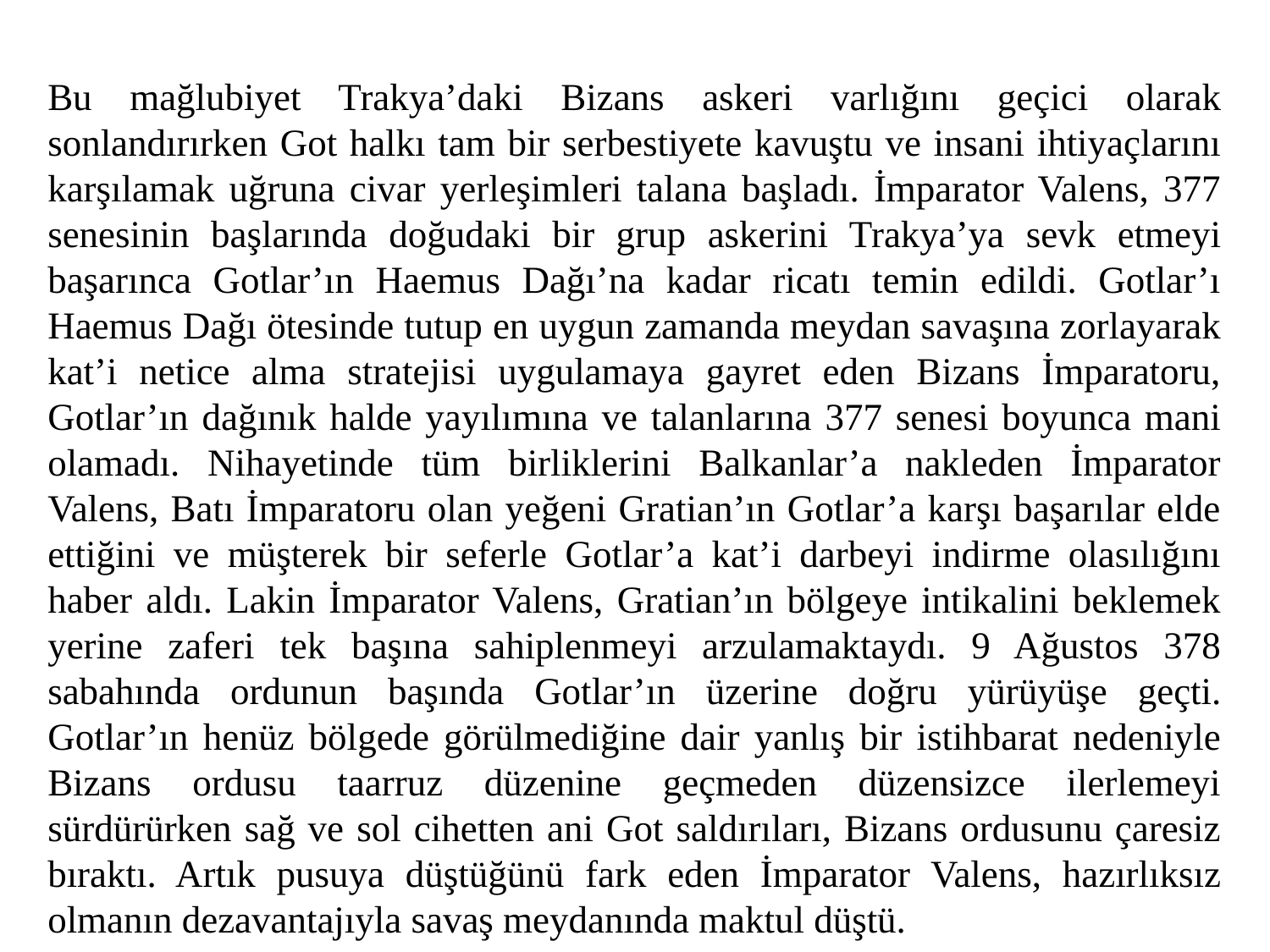

#
Bu mağlubiyet Trakya’daki Bizans askeri varlığını geçici olarak sonlandırırken Got halkı tam bir serbestiyete kavuştu ve insani ihtiyaçlarını karşılamak uğruna civar yerleşimleri talana başladı. İmparator Valens, 377 senesinin başlarında doğudaki bir grup askerini Trakya’ya sevk etmeyi başarınca Gotlar’ın Haemus Dağı’na kadar ricatı temin edildi. Gotlar’ı Haemus Dağı ötesinde tutup en uygun zamanda meydan savaşına zorlayarak kat’i netice alma stratejisi uygulamaya gayret eden Bizans İmparatoru, Gotlar’ın dağınık halde yayılımına ve talanlarına 377 senesi boyunca mani olamadı. Nihayetinde tüm birliklerini Balkanlar’a nakleden İmparator Valens, Batı İmparatoru olan yeğeni Gratian’ın Gotlar’a karşı başarılar elde ettiğini ve müşterek bir seferle Gotlar’a kat’i darbeyi indirme olasılığını haber aldı. Lakin İmparator Valens, Gratian’ın bölgeye intikalini beklemek yerine zaferi tek başına sahiplenmeyi arzulamaktaydı. 9 Ağustos 378 sabahında ordunun başında Gotlar’ın üzerine doğru yürüyüşe geçti. Gotlar’ın henüz bölgede görülmediğine dair yanlış bir istihbarat nedeniyle Bizans ordusu taarruz düzenine geçmeden düzensizce ilerlemeyi sürdürürken sağ ve sol cihetten ani Got saldırıları, Bizans ordusunu çaresiz bıraktı. Artık pusuya düştüğünü fark eden İmparator Valens, hazırlıksız olmanın dezavantajıyla savaş meydanında maktul düştü.